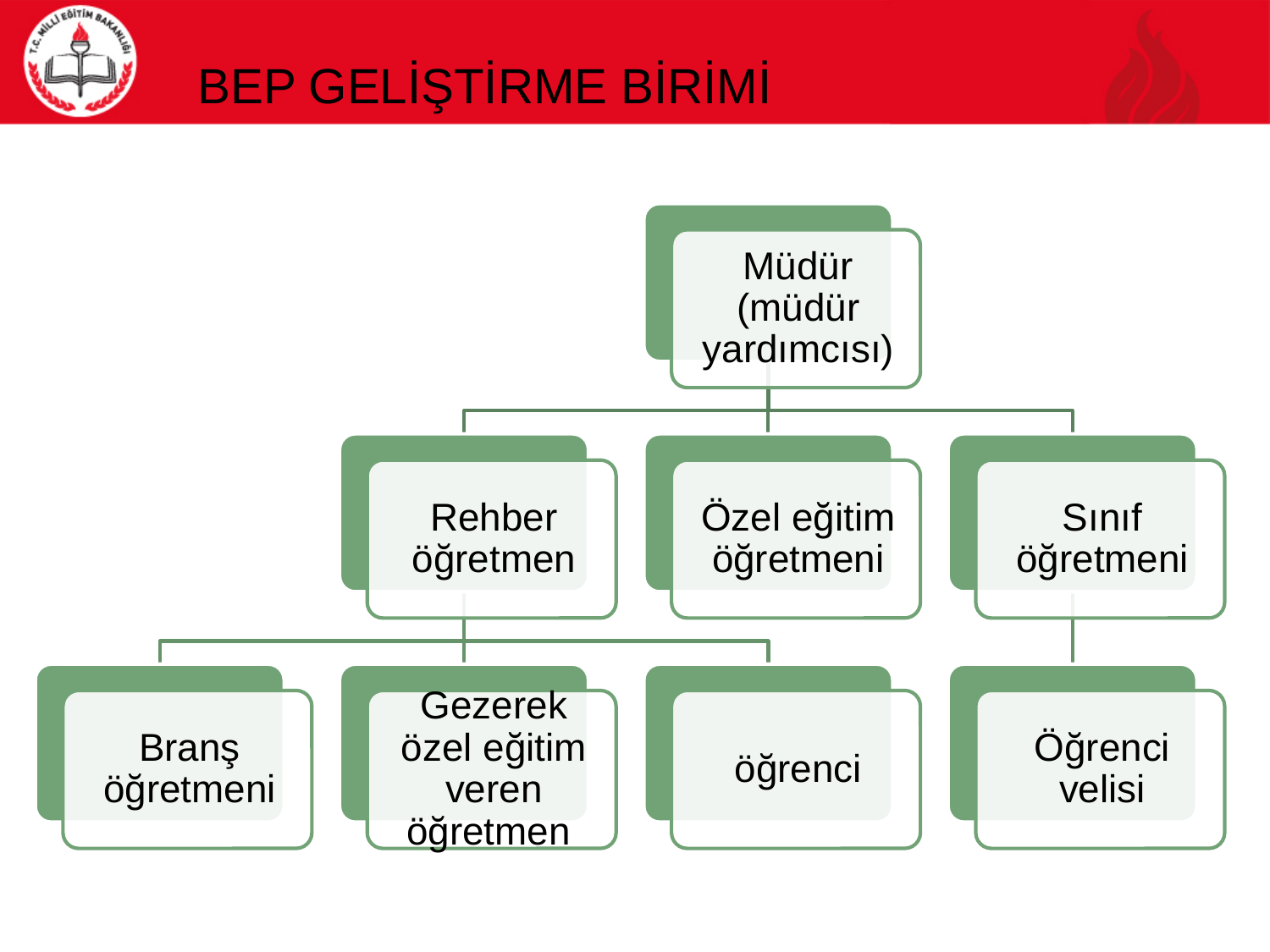

# Bep geliştirme birimi
Müdür (müdür yardımcısı)
Rehber öğretmen
Branş öğretmeni
Gezerek özel eğitim veren öğretmen
öğrenci
Özel eğitim öğretmeni
Sınıf öğretmeni
Öğrenci velisi
24